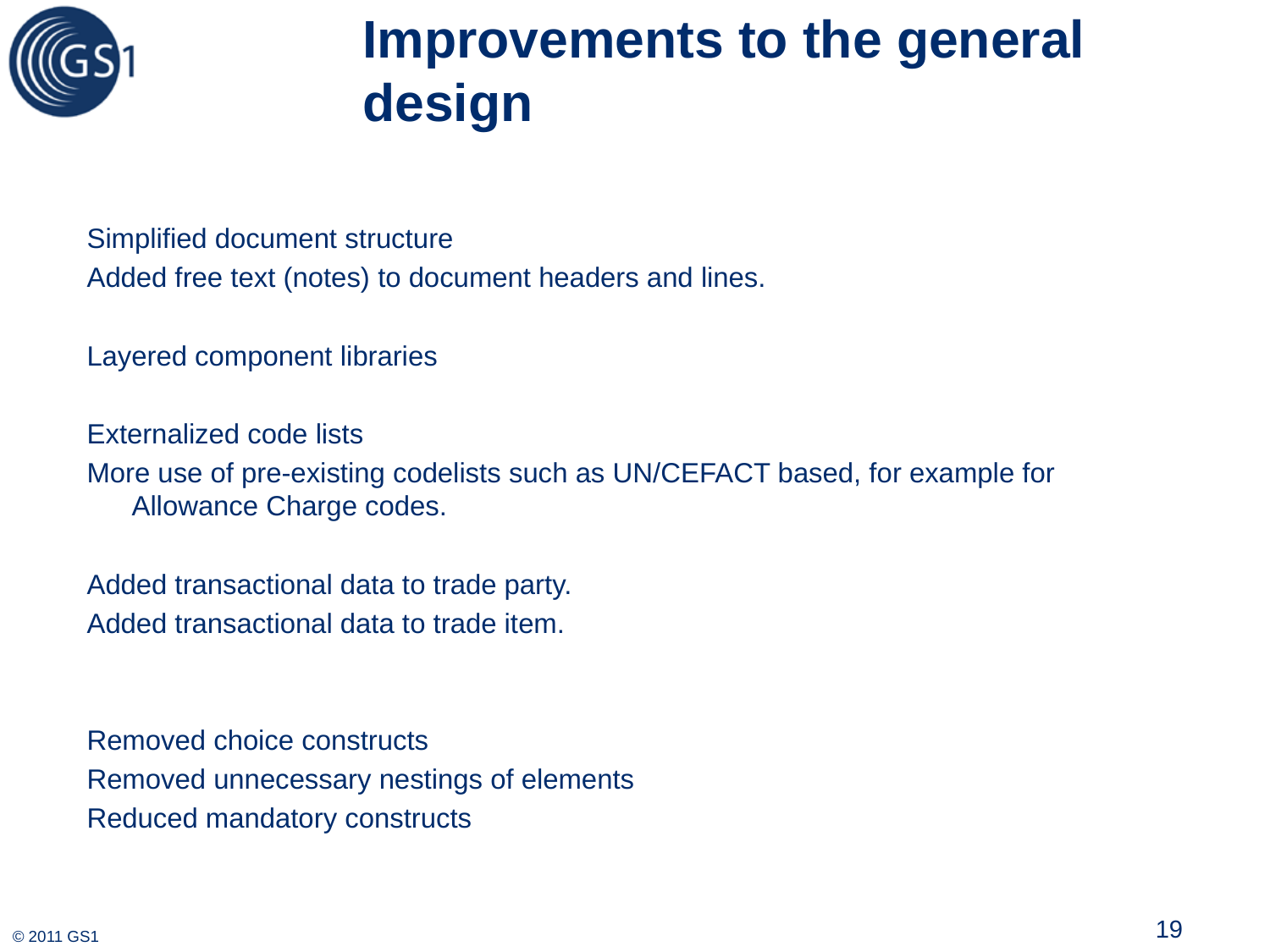

# Improvements to the general design
Simplified document structure
Added free text (notes) to document headers and lines.

Layered component libraries

Externalized code lists
More use of pre-existing codelists such as UN/CEFACT based, for example for Allowance Charge codes.

Added transactional data to trade party.
Added transactional data to trade item.

Removed choice constructs
Removed unnecessary nestings of elements
Reduced mandatory constructs
19